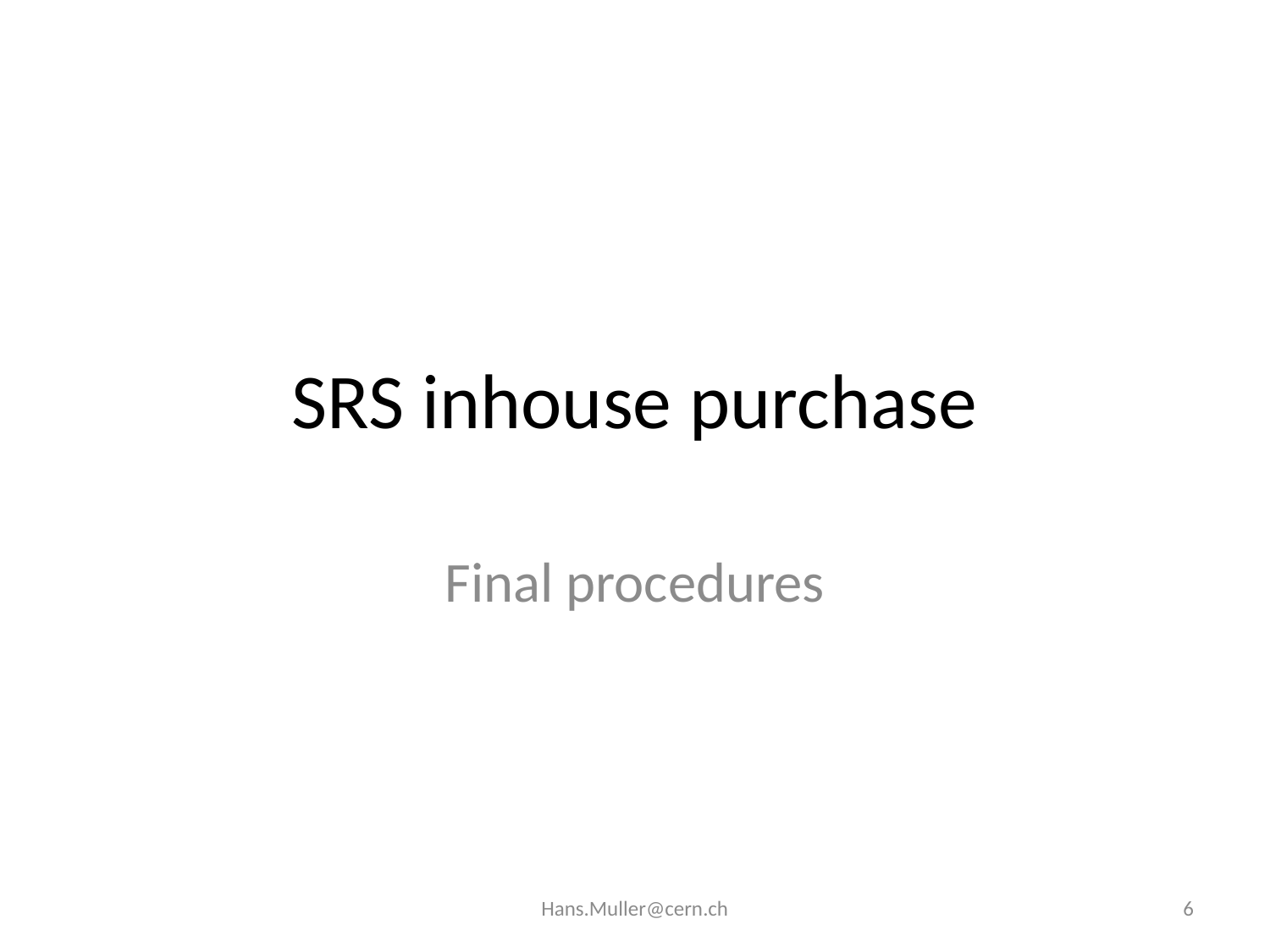

# SRS inhouse purchase
Final procedures
Hans.Muller@cern.ch
6